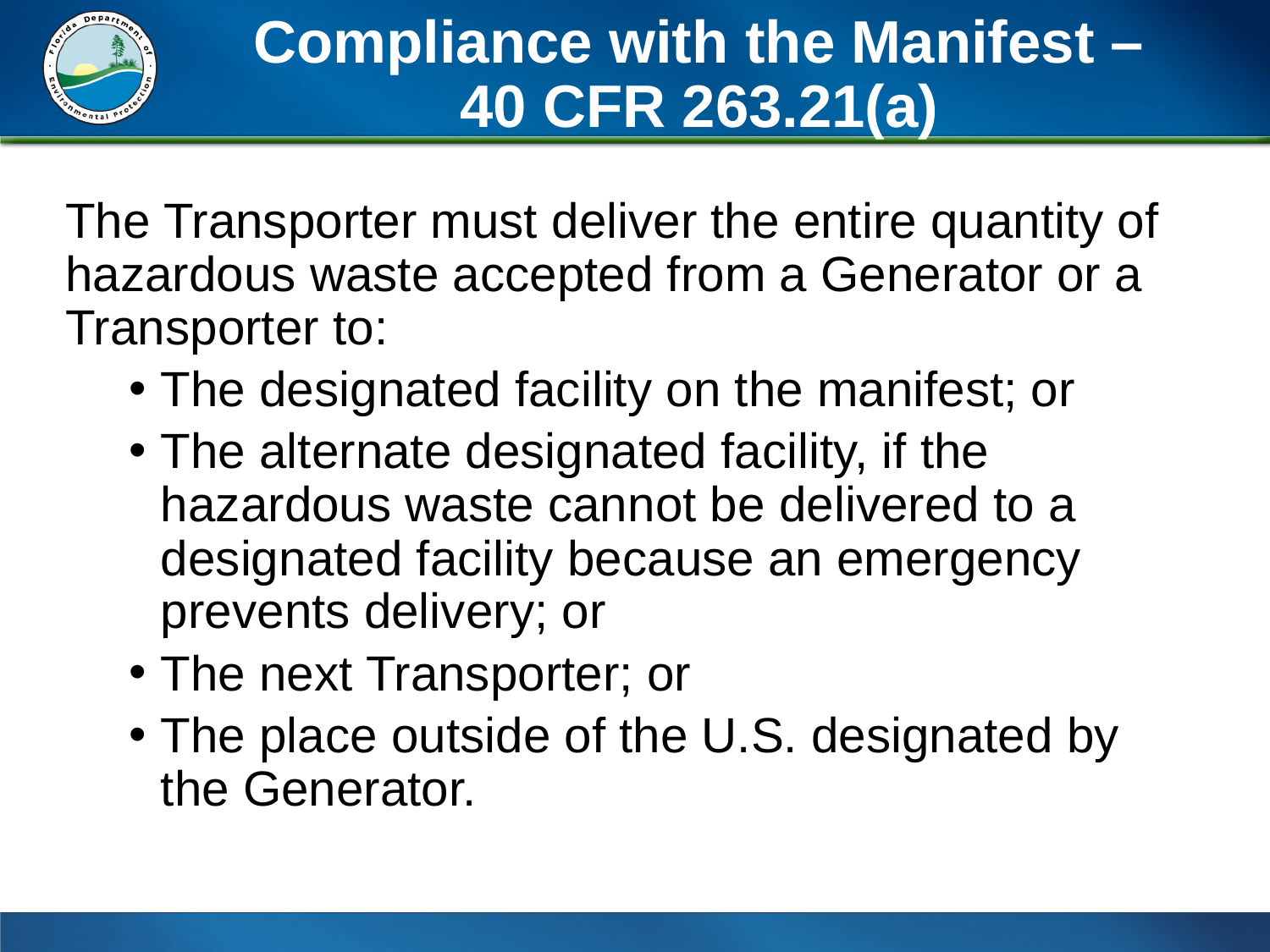

# Compliance with the Manifest – 40 CFR 263.21(a)
The Transporter must deliver the entire quantity of hazardous waste accepted from a Generator or a Transporter to:
The designated facility on the manifest; or
The alternate designated facility, if the hazardous waste cannot be delivered to a designated facility because an emergency prevents delivery; or
The next Transporter; or
The place outside of the U.S. designated by the Generator.